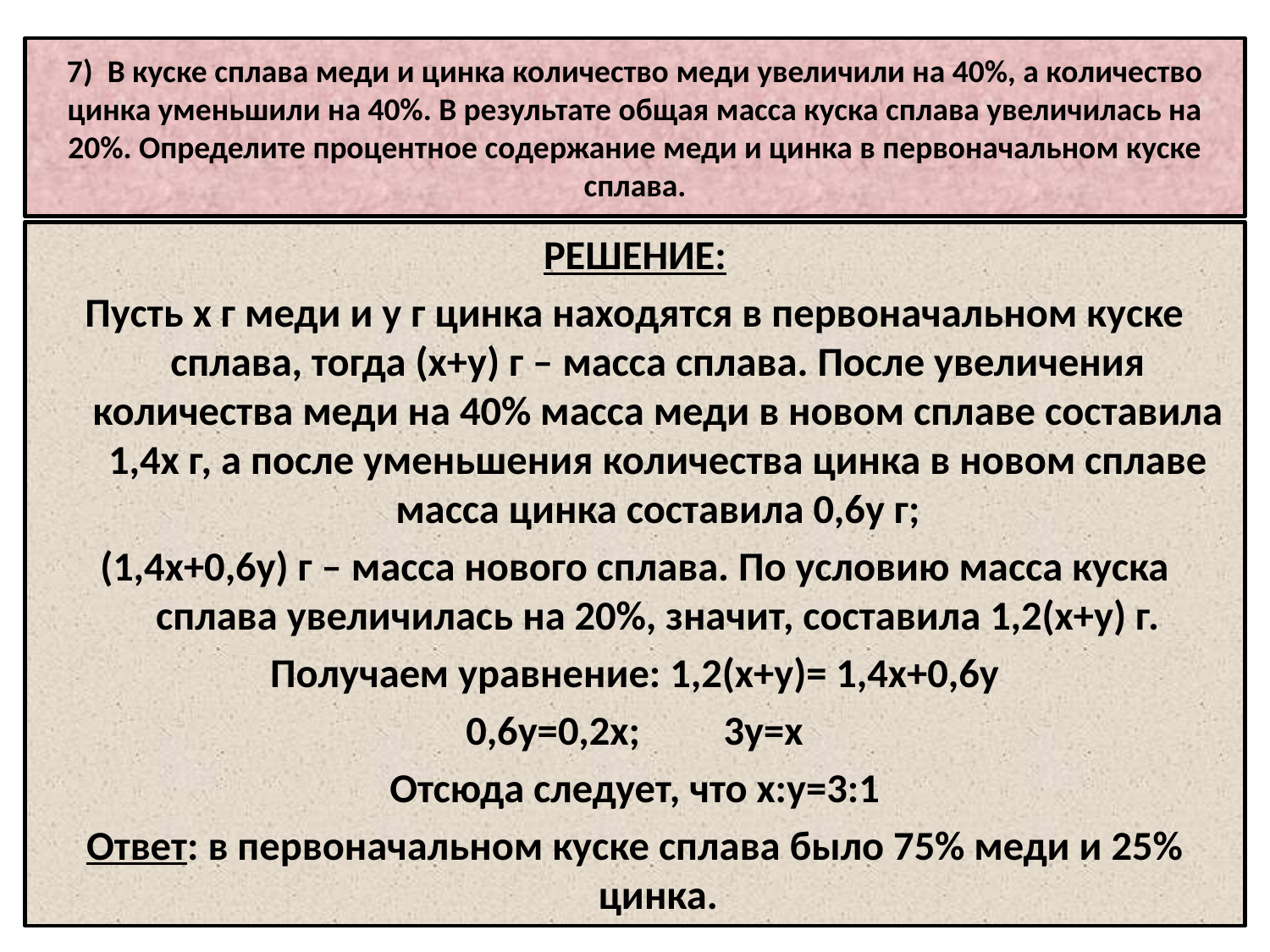

# 7)  В куске сплава меди и цинка количество меди увеличили на 40%, а количество цинка уменьшили на 40%. В результате общая масса куска сплава увеличилась на 20%. Определите процентное содержание меди и цинка в первоначальном куске сплава.
РЕШЕНИЕ:
Пусть х г меди и у г цинка находятся в первоначальном куске сплава, тогда (х+у) г – масса сплава. После увеличения количества меди на 40% масса меди в новом сплаве составила 1,4х г, а после уменьшения количества цинка в новом сплаве масса цинка составила 0,6у г;
(1,4х+0,6у) г – масса нового сплава. По условию масса куска сплава увеличилась на 20%, значит, составила 1,2(х+у) г.
Получаем уравнение: 1,2(х+у)= 1,4х+0,6у
0,6у=0,2х;         3у=х
Отсюда следует, что х:у=3:1
Ответ: в первоначальном куске сплава было 75% меди и 25% цинка.